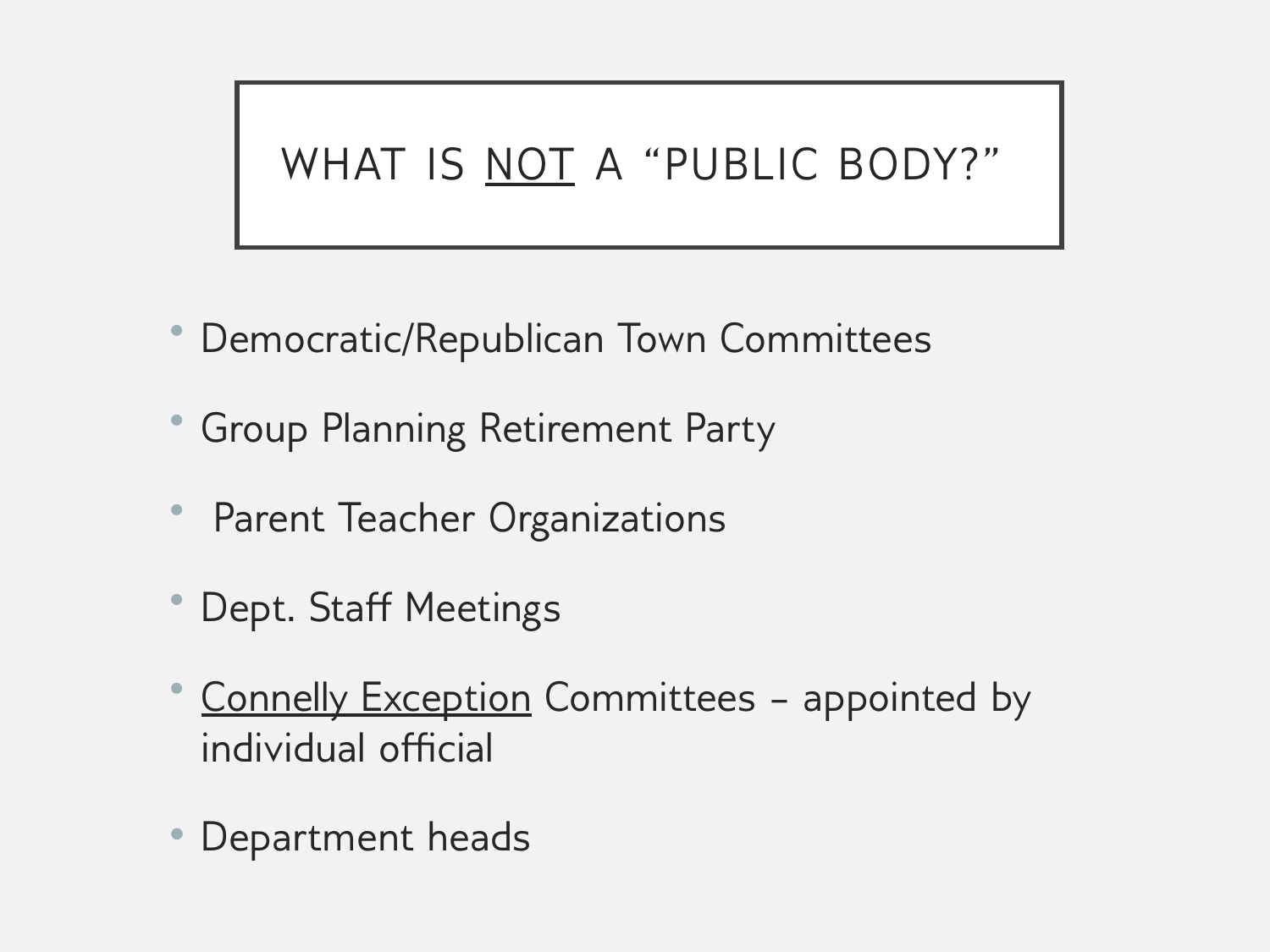

# What is not a “public body?”
Democratic/Republican Town Committees
Group Planning Retirement Party
 Parent Teacher Organizations
Dept. Staff Meetings
Connelly Exception Committees – appointed by individual official
Department heads